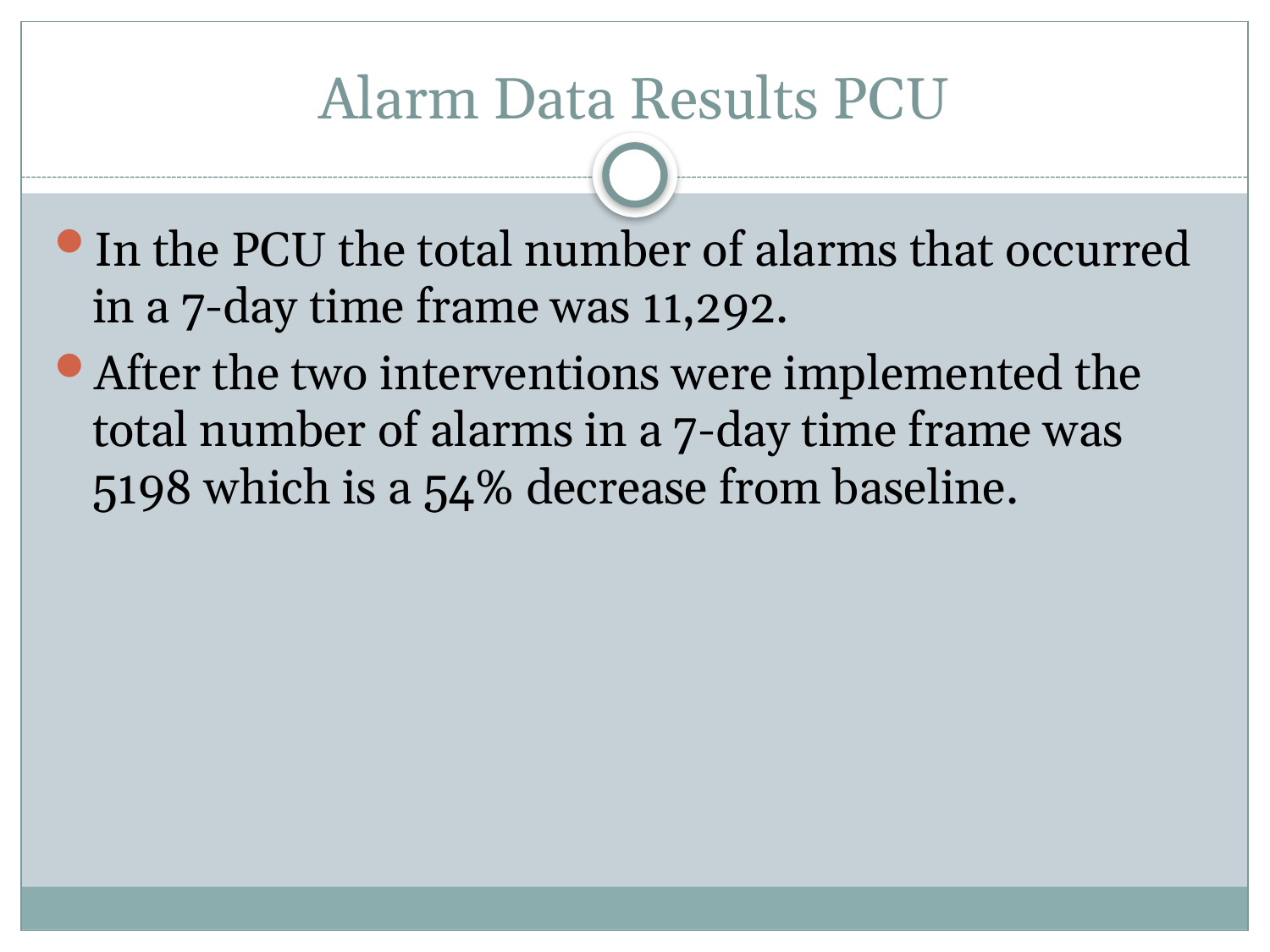

# Alarm Data Results PCU
In the PCU the total number of alarms that occurred in a 7-day time frame was 11,292.
After the two interventions were implemented the total number of alarms in a 7-day time frame was 5198 which is a 54% decrease from baseline.